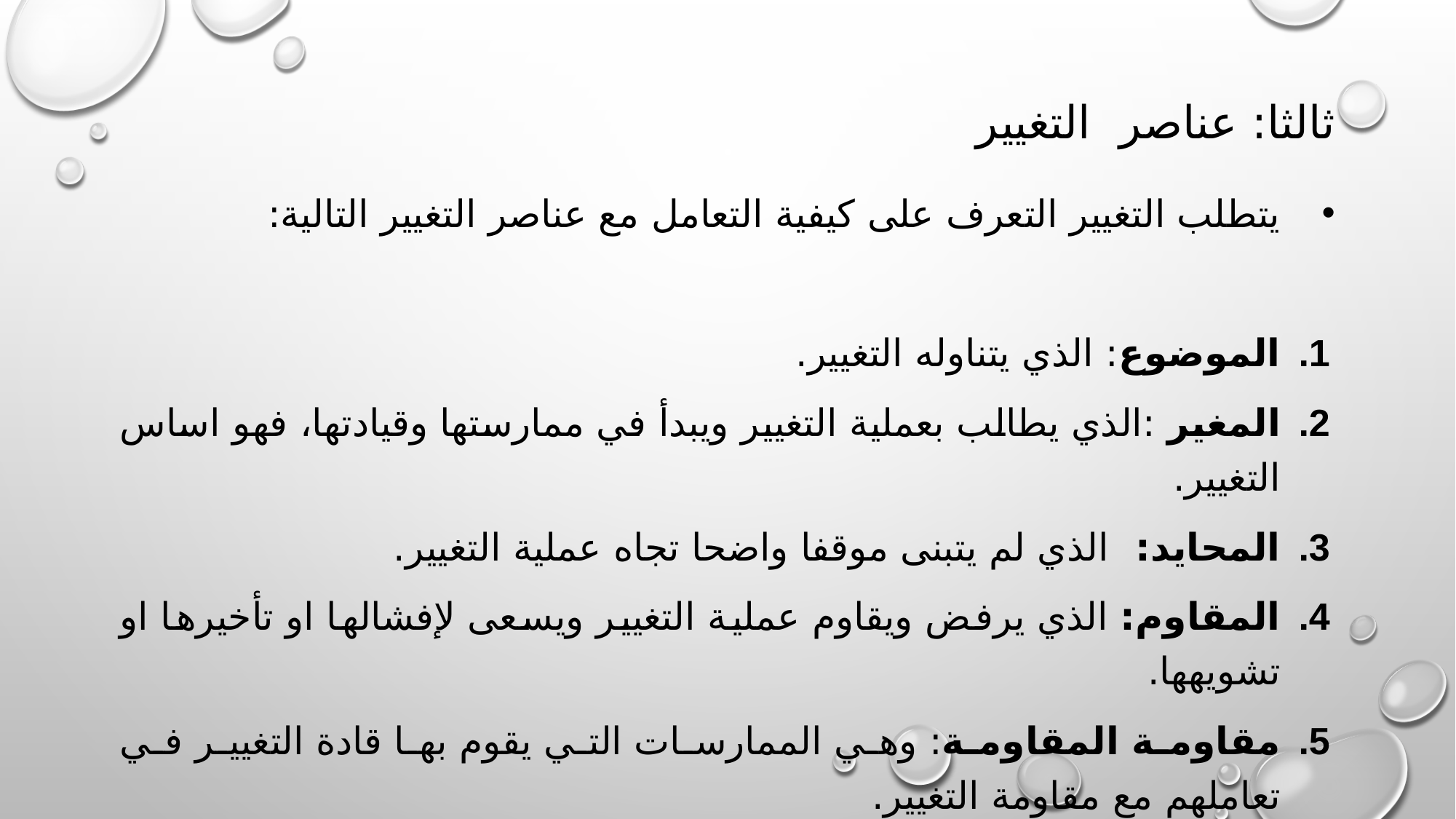

# ثالثا: عناصر  التغيير
يتطلب التغيير التعرف على كيفية التعامل مع عناصر التغيير التالية:

الموضوع: الذي يتناوله التغيير.
المغير :الذي يطالب بعملية التغيير ويبدأ في ممارستها وقيادتها، فهو اساس التغيير.
المحايد:  الذي لم يتبنى موقفا واضحا تجاه عملية التغيير.
المقاوم: الذي يرفض ويقاوم عملية التغيير ويسعى لإفشالها او تأخيرها او تشويهها.
مقاومة المقاومة: وهي الممارسات التي يقوم بها قادة التغيير في تعاملهم مع مقاومة التغيير.